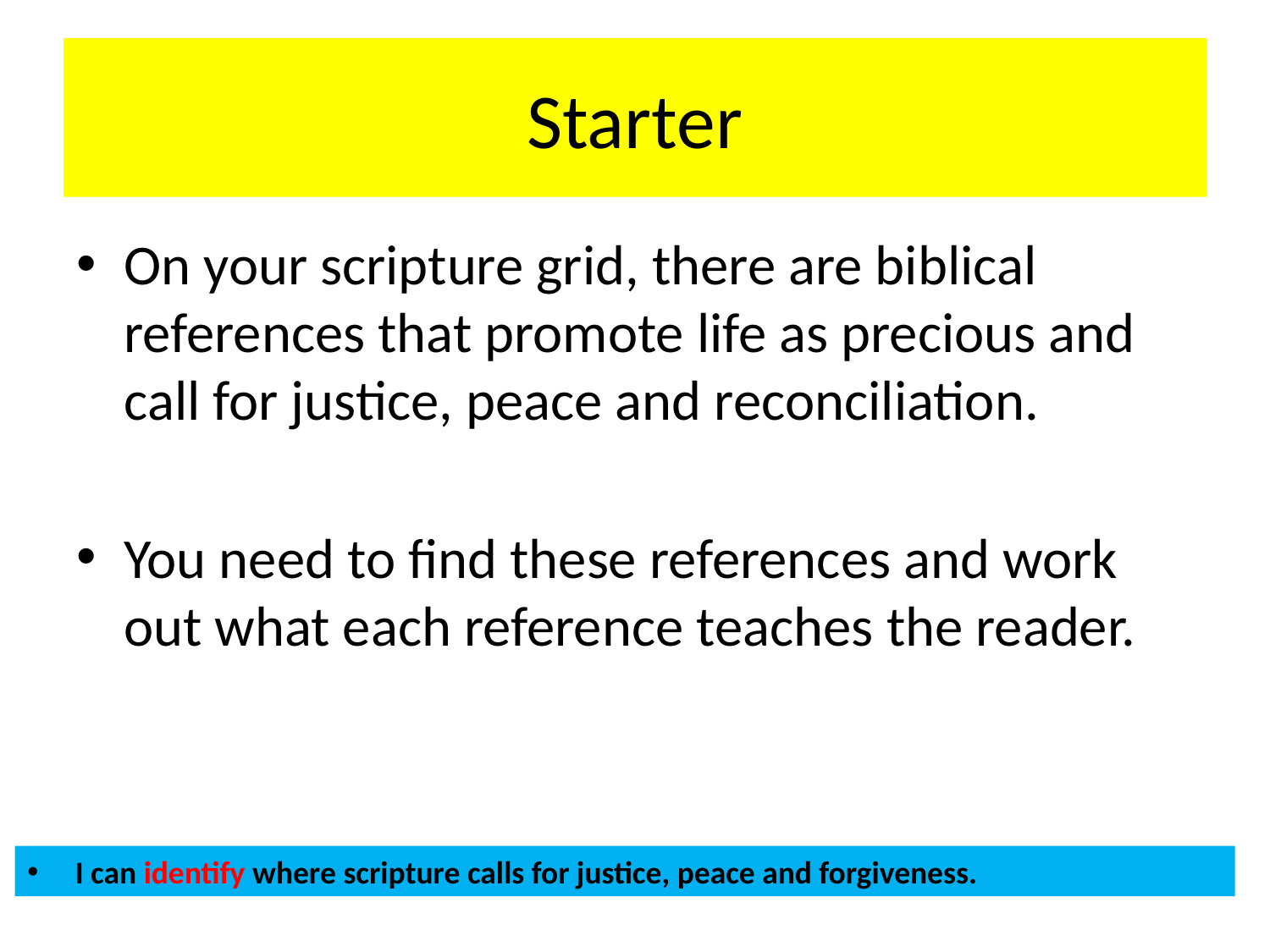

# Starter
On your scripture grid, there are biblical references that promote life as precious and call for justice, peace and reconciliation.

You need to find these references and work out what each reference teaches the reader.
I can identify where scripture calls for justice, peace and forgiveness.